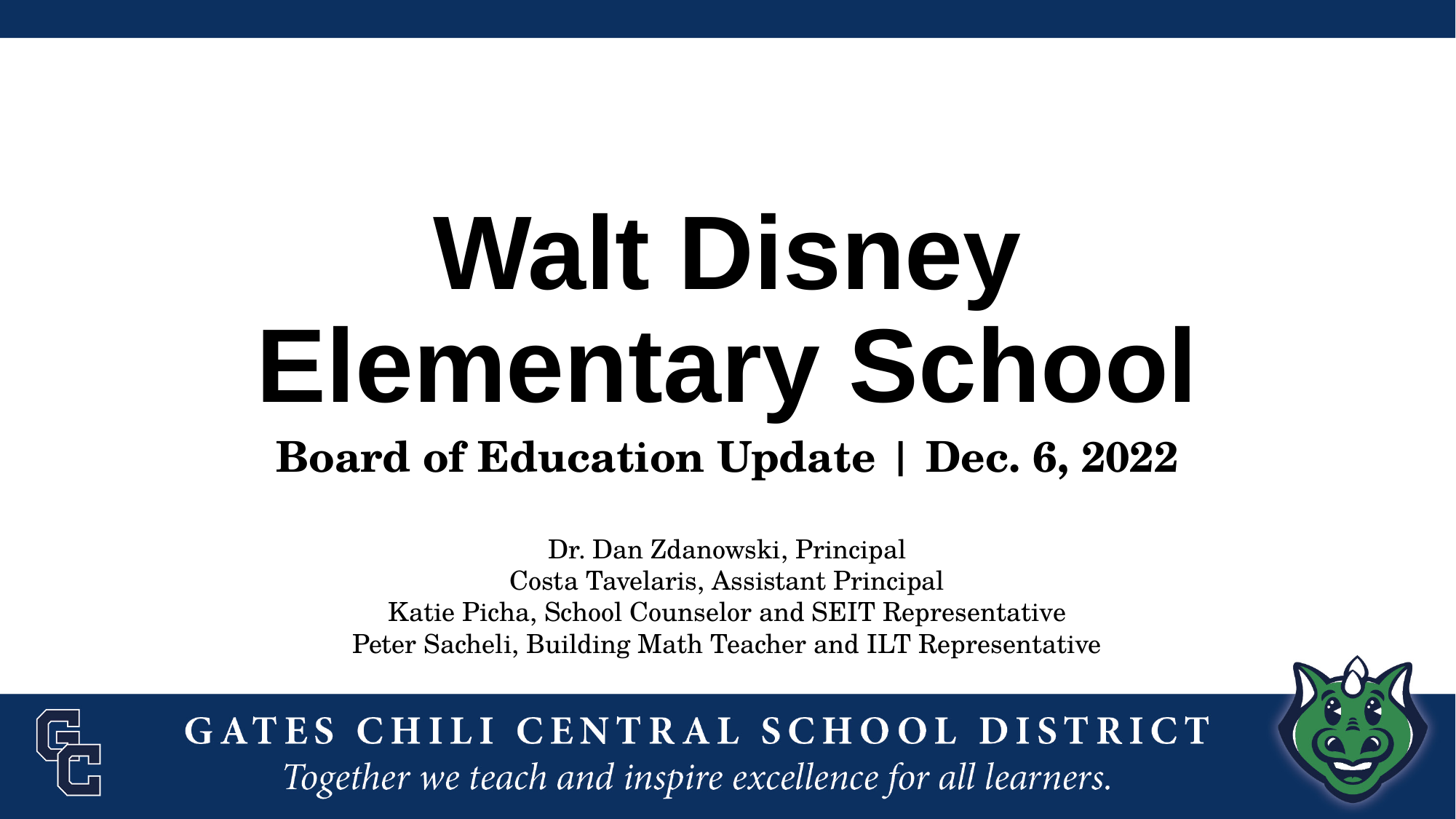

# Walt Disney Elementary School
Board of Education Update | Dec. 6, 2022
Dr. Dan Zdanowski, Principal
Costa Tavelaris, Assistant Principal
Katie Picha, School Counselor and SEIT Representative
Peter Sacheli, Building Math Teacher and ILT Representative